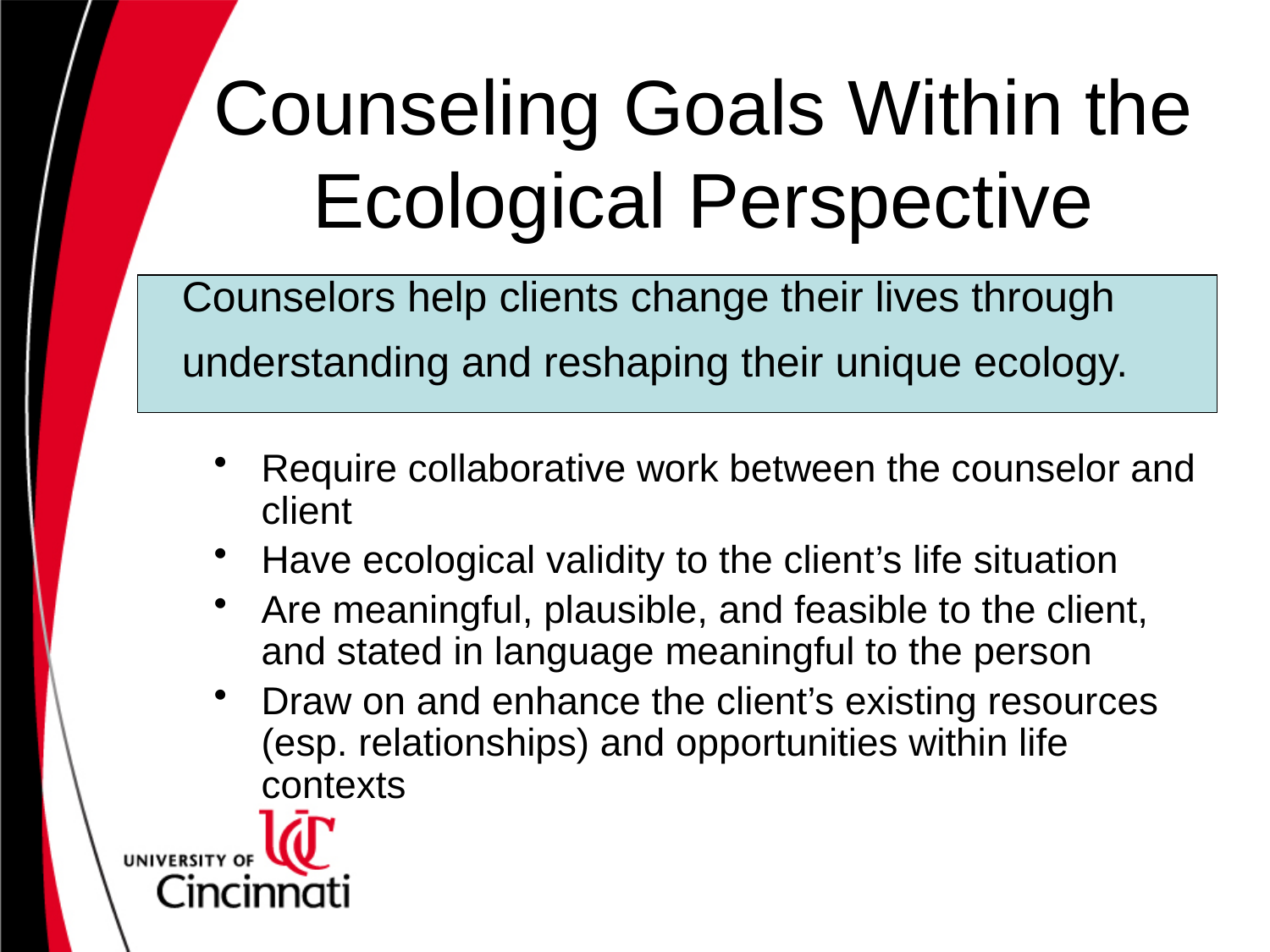

# Counseling Goals Within the Ecological Perspective
Counselors help clients change their lives through understanding and reshaping their unique ecology.

Require collaborative work between the counselor and client
Have ecological validity to the client’s life situation
Are meaningful, plausible, and feasible to the client, and stated in language meaningful to the person
Draw on and enhance the client’s existing resources (esp. relationships) and opportunities within life contexts